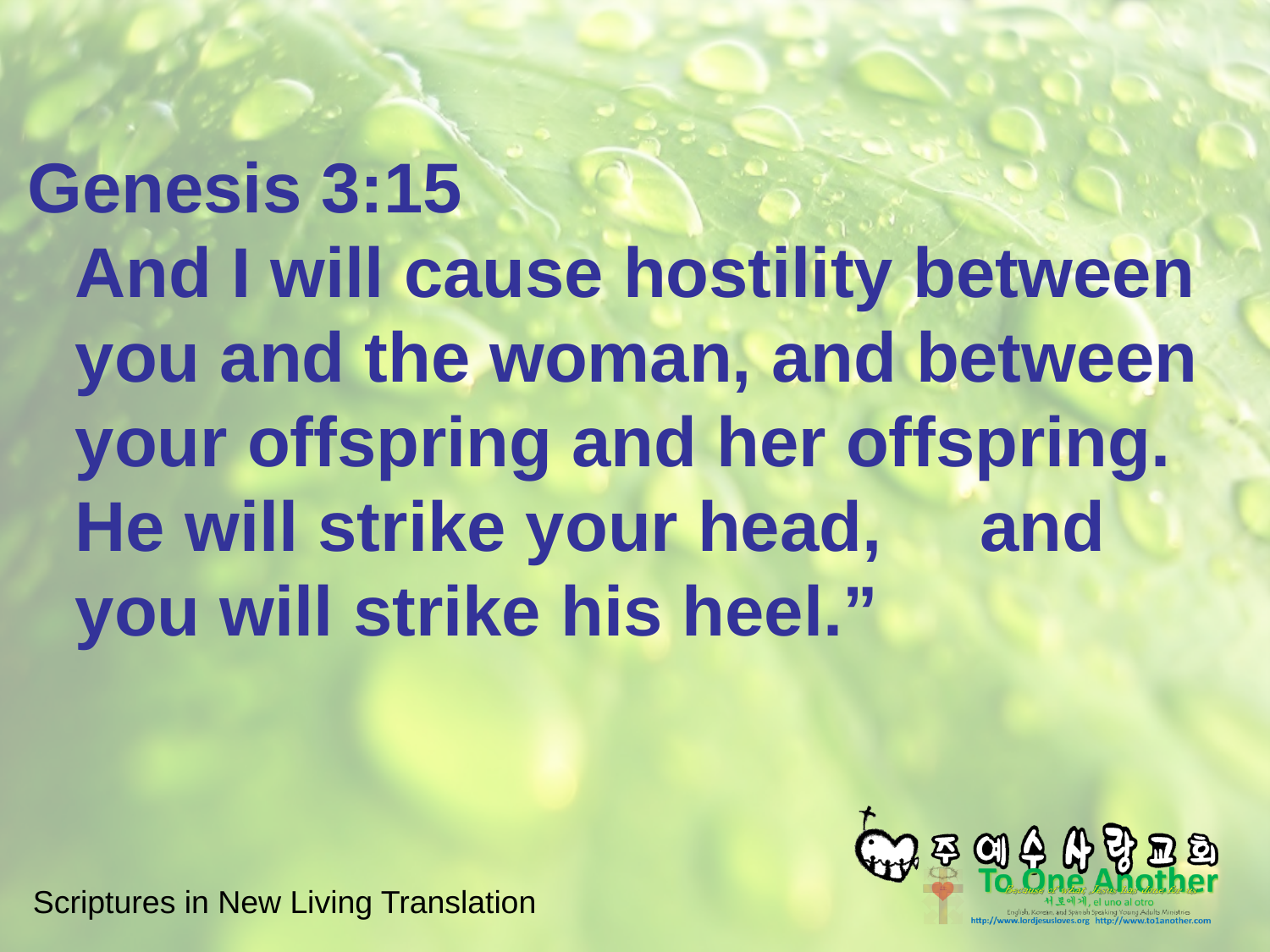

#
Genesis 3:15
And I will cause hostility between you and the woman, and between your offspring and her offspring. He will strike your head,     and you will strike his heel.”